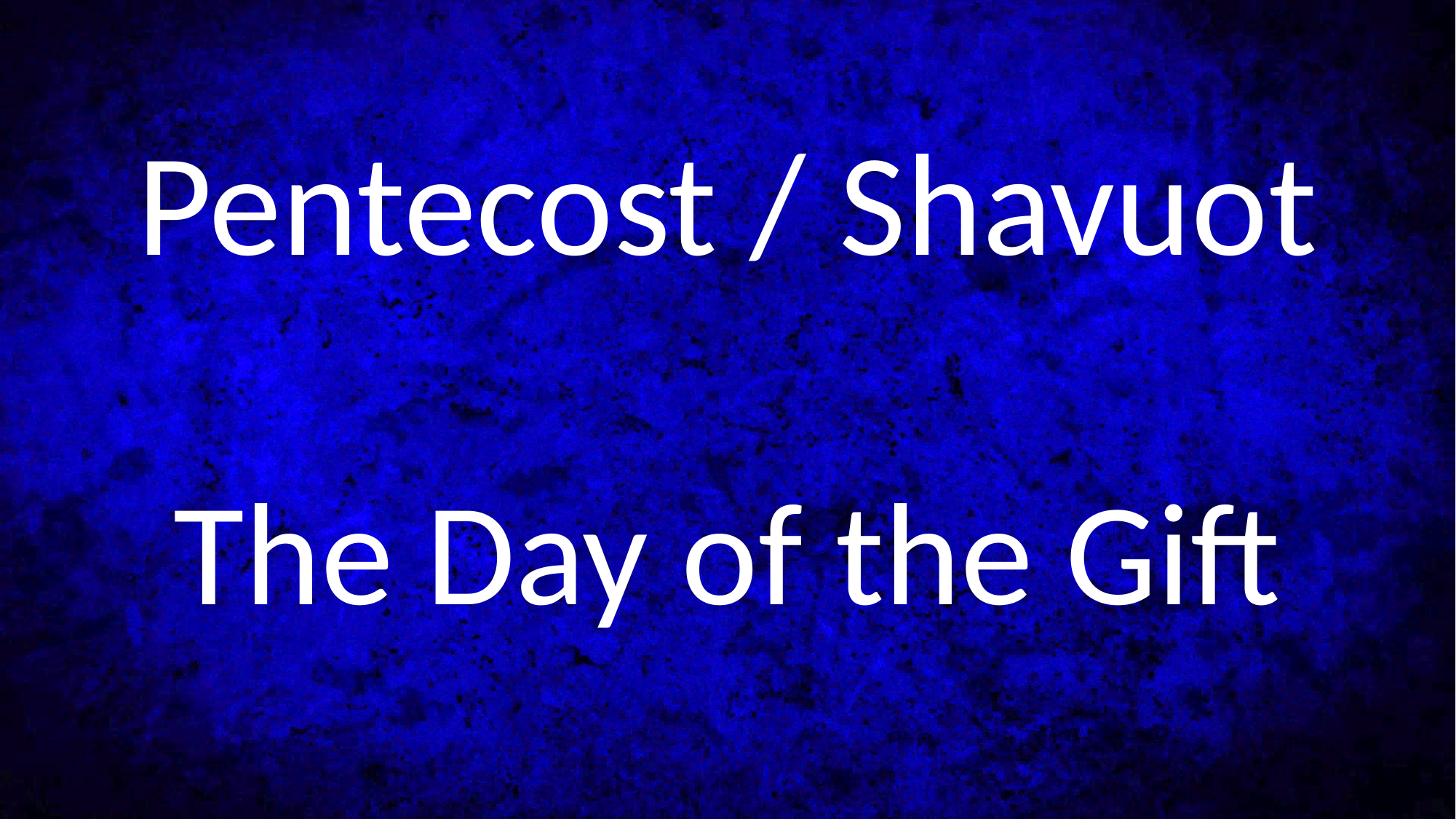

Pentecost / Shavuot

The Day of the Gift